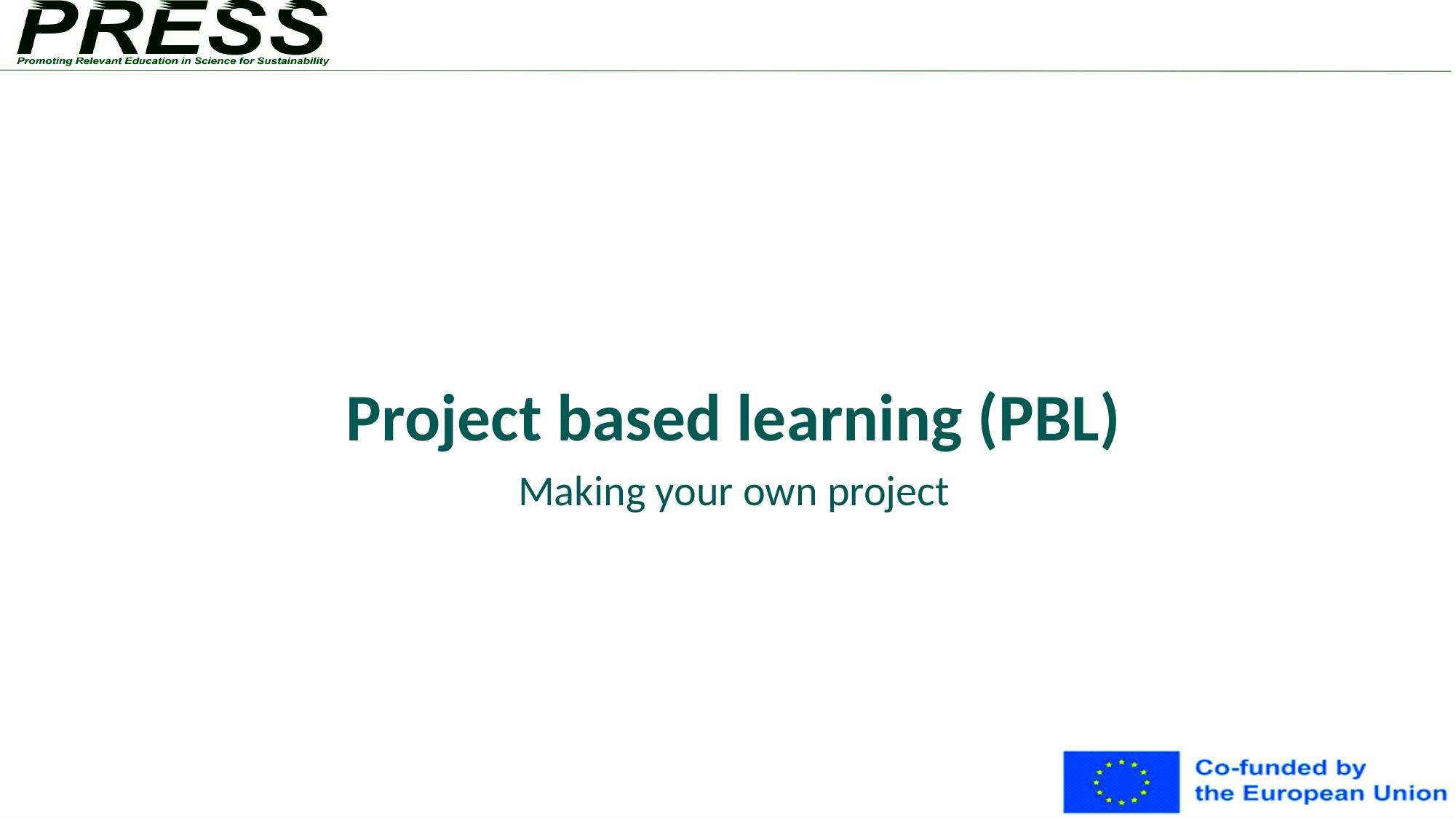

# Project based learning (PBL)
Making your own project